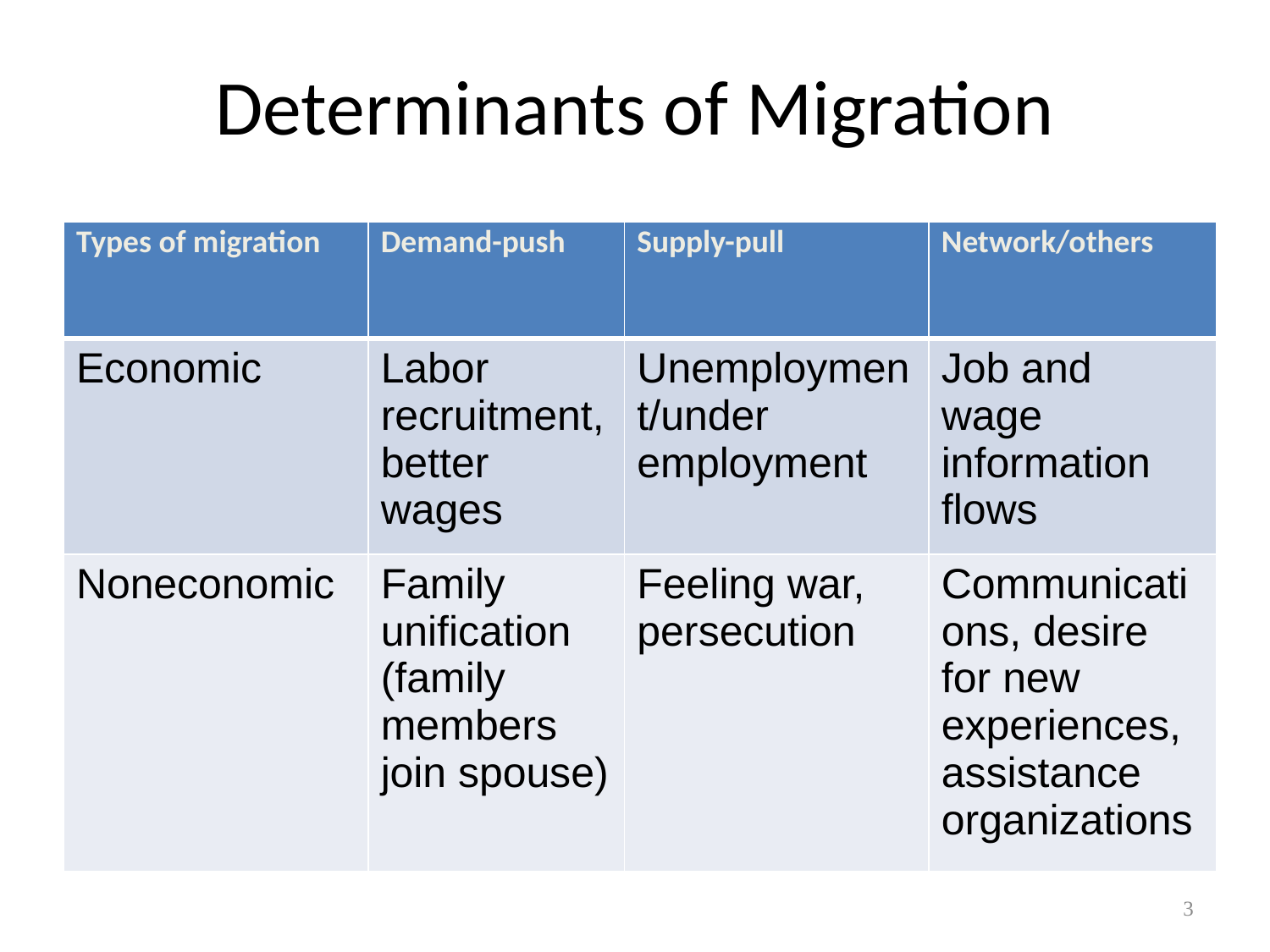

# Determinants of Migration
| Types of migration | Demand-push | Supply-pull | Network/others |
| --- | --- | --- | --- |
| Economic | Labor recruitment, better wages | Unemployment/under employment | Job and wage information flows |
| Noneconomic | Family unification (family members join spouse) | Feeling war, persecution | Communications, desire for new experiences, assistance organizations |
3